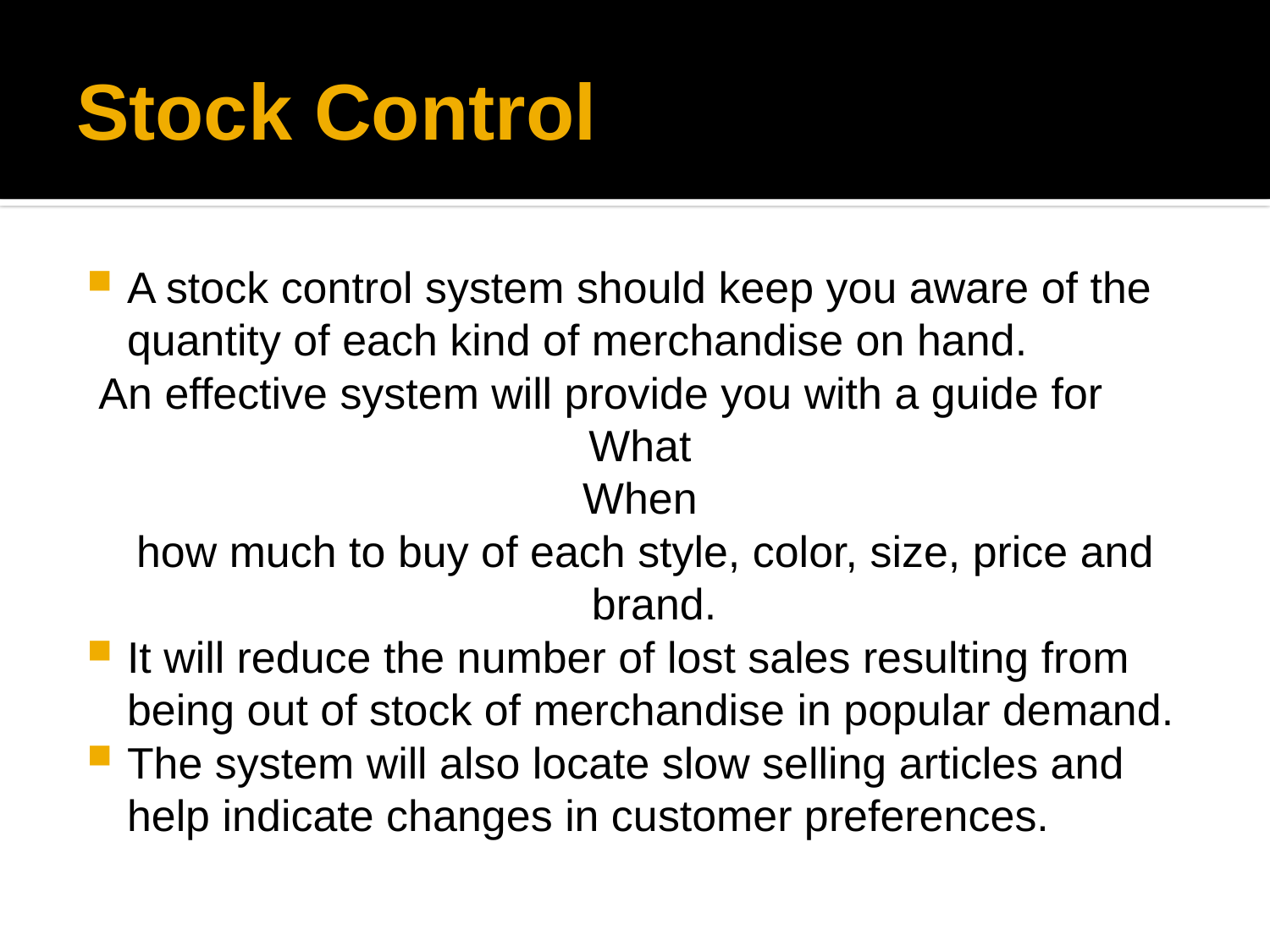

# Stock Control
A stock control system should keep you aware of the quantity of each kind of merchandise on hand.
 An effective system will provide you with a guide for
What
When
 how much to buy of each style, color, size, price and brand.
It will reduce the number of lost sales resulting from being out of stock of merchandise in popular demand.
The system will also locate slow selling articles and help indicate changes in customer preferences.